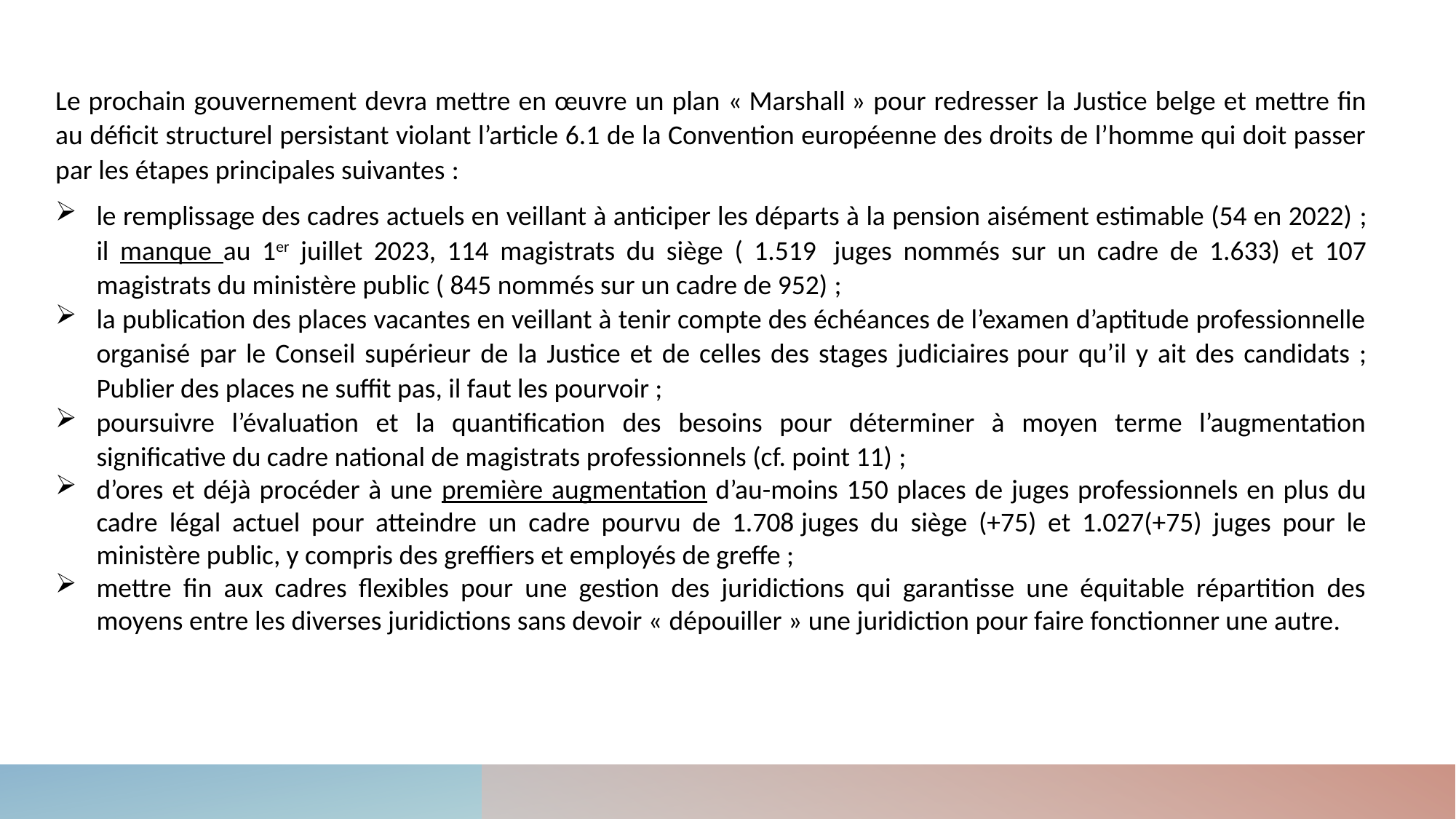

Le prochain gouvernement devra mettre en œuvre un plan « Marshall » pour redresser la Justice belge et mettre fin au déficit structurel persistant violant l’article 6.1 de la Convention européenne des droits de l’homme qui doit passer par les étapes principales suivantes :
le remplissage des cadres actuels en veillant à anticiper les départs à la pension aisément estimable (54 en 2022) ; il manque au 1er juillet 2023, 114 magistrats du siège ( 1.519  juges nommés sur un cadre de 1.633) et 107 magistrats du ministère public ( 845 nommés sur un cadre de 952) ;
la publication des places vacantes en veillant à tenir compte des échéances de l’examen d’aptitude professionnelle organisé par le Conseil supérieur de la Justice et de celles des stages judiciaires pour qu’il y ait des candidats ; Publier des places ne suffit pas, il faut les pourvoir ;
poursuivre l’évaluation et la quantification des besoins pour déterminer à moyen terme l’augmentation significative du cadre national de magistrats professionnels (cf. point 11) ;
d’ores et déjà procéder à une première augmentation d’au-moins 150 places de juges professionnels en plus du cadre légal actuel pour atteindre un cadre pourvu de 1.708 juges du siège (+75) et 1.027(+75) juges pour le ministère public, y compris des greffiers et employés de greffe ;
mettre fin aux cadres flexibles pour une gestion des juridictions qui garantisse une équitable répartition des moyens entre les diverses juridictions sans devoir « dépouiller » une juridiction pour faire fonctionner une autre.